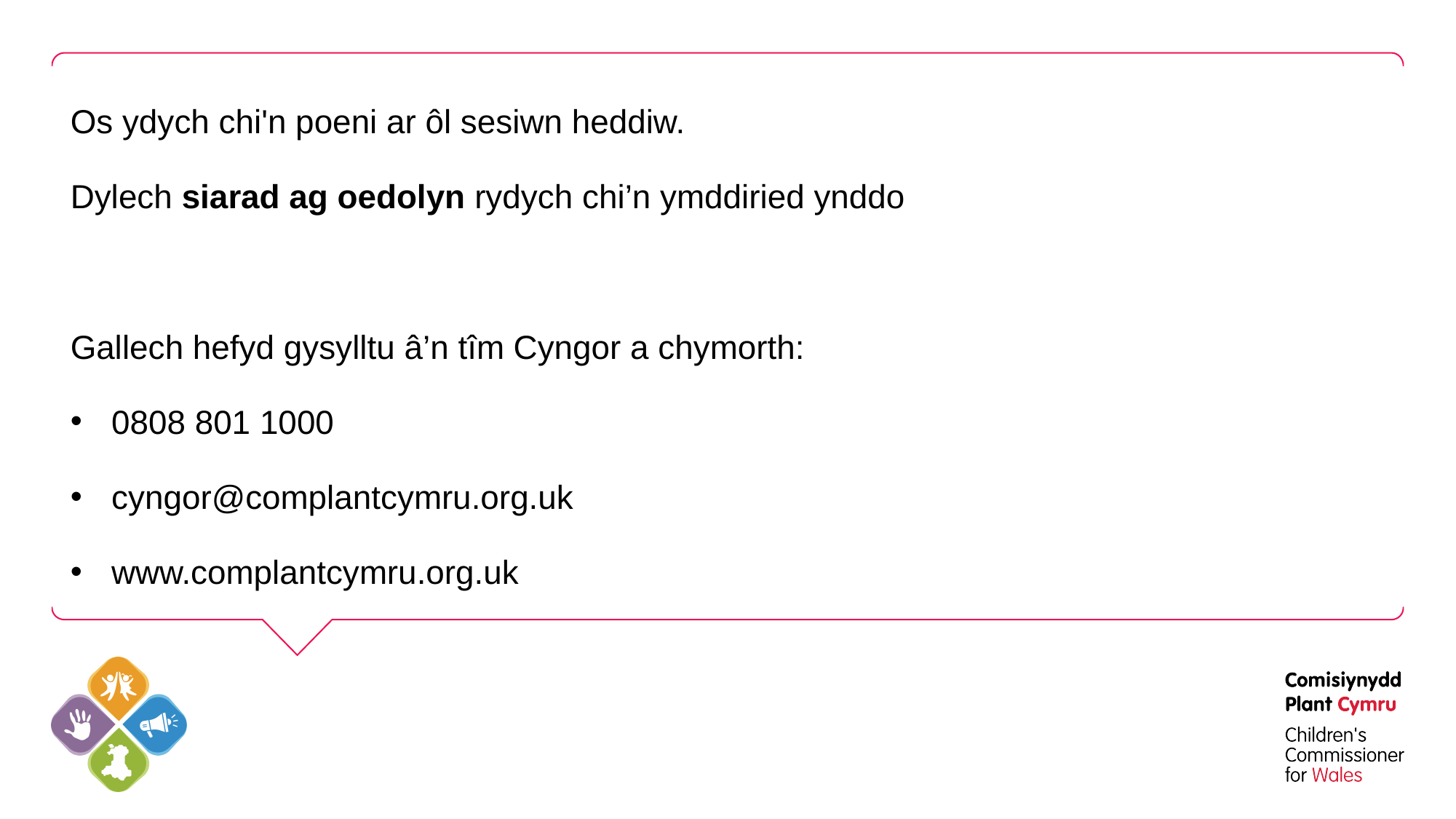

Os ydych chi'n poeni ar ôl sesiwn heddiw.
Dylech siarad ag oedolyn rydych chi’n ymddiried ynddo

Gallech hefyd gysylltu â’n tîm Cyngor a chymorth:
0808 801 1000
cyngor@complantcymru.org.uk
www.complantcymru.org.uk